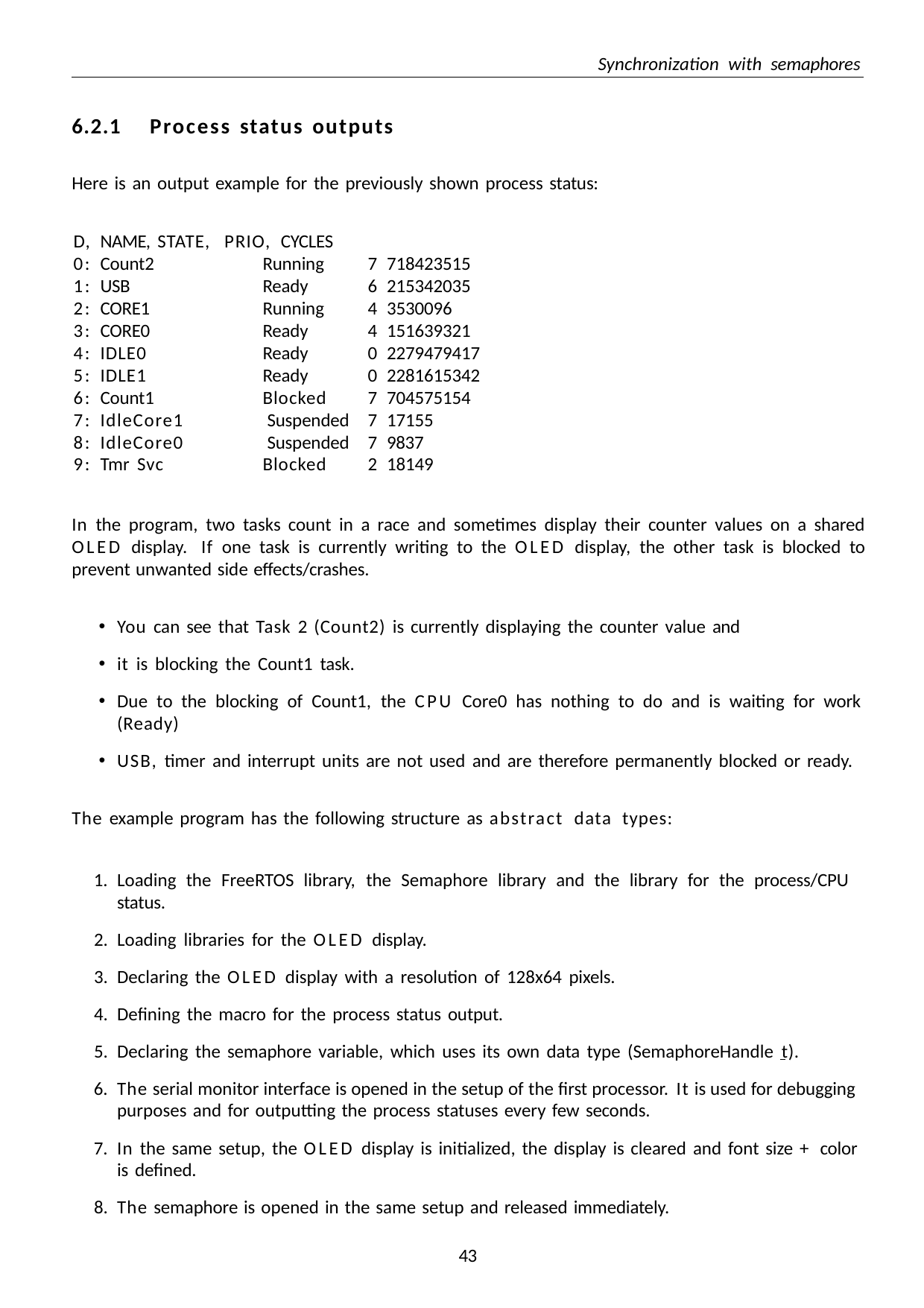

Synchronization with semaphores

6.2.1	Process status outputs

Here is an output example for the previously shown process status:
| D, | NAME, STATE, | PRIO, CYCLES |  |  |
| --- | --- | --- | --- | --- |
| 0: | Count2 | Running | 7 | 718423515 |
| 1: | USB | Ready | 6 | 215342035 |
| 2: | CORE1 | Running | 4 | 3530096 |
| 3: | CORE0 | Ready | 4 | 151639321 |
| 4: | IDLE0 | Ready | 0 | 2279479417 |
| 5: | IDLE1 | Ready | 0 | 2281615342 |
| 6: | Count1 | Blocked | 7 | 704575154 |
| 7: | IdleCore1 | Suspended | 7 | 17155 |
| 8: | IdleCore0 | Suspended | 7 | 9837 |
| 9: | Tmr Svc | Blocked | 2 | 18149 |
In the program, two tasks count in a race and sometimes display their counter values on a shared OLED display.  If one task is currently writing to the OLED display, the other task is blocked to prevent unwanted side effects/crashes.

You can see that Task 2 (Count2) is currently displaying the counter value and
it is blocking the Count1 task.
Due to the blocking of Count1, the CPU Core0 has nothing to do and is waiting for work (Ready)
USB, timer and interrupt units are not used and are therefore permanently blocked or ready.

The example program has the following structure as abstract data types:

Loading the FreeRTOS library, the Semaphore library and the library for the process/CPU status.
Loading libraries for the OLED display.
Declaring the OLED display with a resolution of 128x64 pixels.
Defining the macro for the process status output.
Declaring the semaphore variable, which uses its own data type (SemaphoreHandle t).
The serial monitor interface is opened in the setup of the first processor. It is used for debugging purposes and for outputting the process statuses every few seconds.
In the same setup, the OLED display is initialized, the display is cleared and font size + color is defined.
The semaphore is opened in the same setup and released immediately.

43